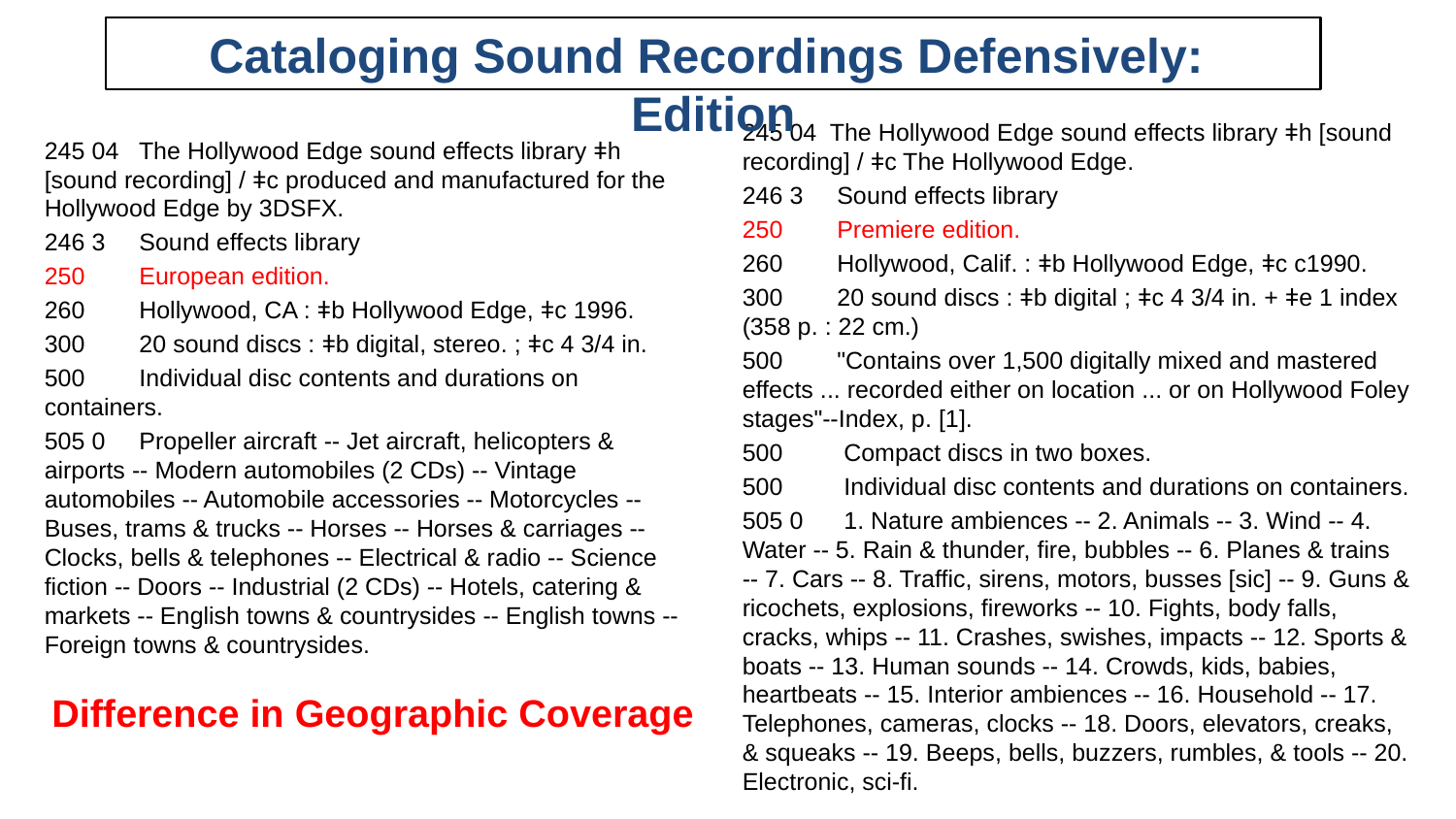

# Cataloging Sound Recordings Defensively:  Edition
245 04  The Hollywood Edge sound effects library ǂh [sound recording] / ǂc The Hollywood Edge.
246 3     Sound effects library
250        Premiere edition.
260        Hollywood, Calif. : ǂb Hollywood Edge, ǂc c1990.
300        20 sound discs : ǂb digital ; ǂc 4 3/4 in. + ǂe 1 index (358 p. : 22 cm.)
500        "Contains over 1,500 digitally mixed and mastered effects ... recorded either on location ... or on Hollywood Foley stages"--Index, p. [1].
500         Compact discs in two boxes.
500         Individual disc contents and durations on containers.
505 0      1. Nature ambiences -- 2. Animals -- 3. Wind -- 4. Water -- 5. Rain & thunder, fire, bubbles -- 6. Planes & trains -- 7. Cars -- 8. Traffic, sirens, motors, busses [sic] -- 9. Guns & ricochets, explosions, fireworks -- 10. Fights, body falls, cracks, whips -- 11. Crashes, swishes, impacts -- 12. Sports & boats -- 13. Human sounds -- 14. Crowds, kids, babies, heartbeats -- 15. Interior ambiences -- 16. Household -- 17. Telephones, cameras, clocks -- 18. Doors, elevators, creaks, & squeaks -- 19. Beeps, bells, buzzers, rumbles, & tools -- 20. Electronic, sci-fi.
245 04   The Hollywood Edge sound effects library ǂh [sound recording] / ǂc produced and manufactured for the Hollywood Edge by 3DSFX.
246 3     Sound effects library
250        European edition.
260        Hollywood, CA : ǂb Hollywood Edge, ǂc 1996.
300        20 sound discs : ǂb digital, stereo. ; ǂc 4 3/4 in.
500        Individual disc contents and durations on containers.
505 0     Propeller aircraft -- Jet aircraft, helicopters & airports -- Modern automobiles (2 CDs) -- Vintage automobiles -- Automobile accessories -- Motorcycles -- Buses, trams & trucks -- Horses -- Horses & carriages -- Clocks, bells & telephones -- Electrical & radio -- Science fiction -- Doors -- Industrial (2 CDs) -- Hotels, catering & markets -- English towns & countrysides -- English towns -- Foreign towns & countrysides.
Difference in Geographic Coverage